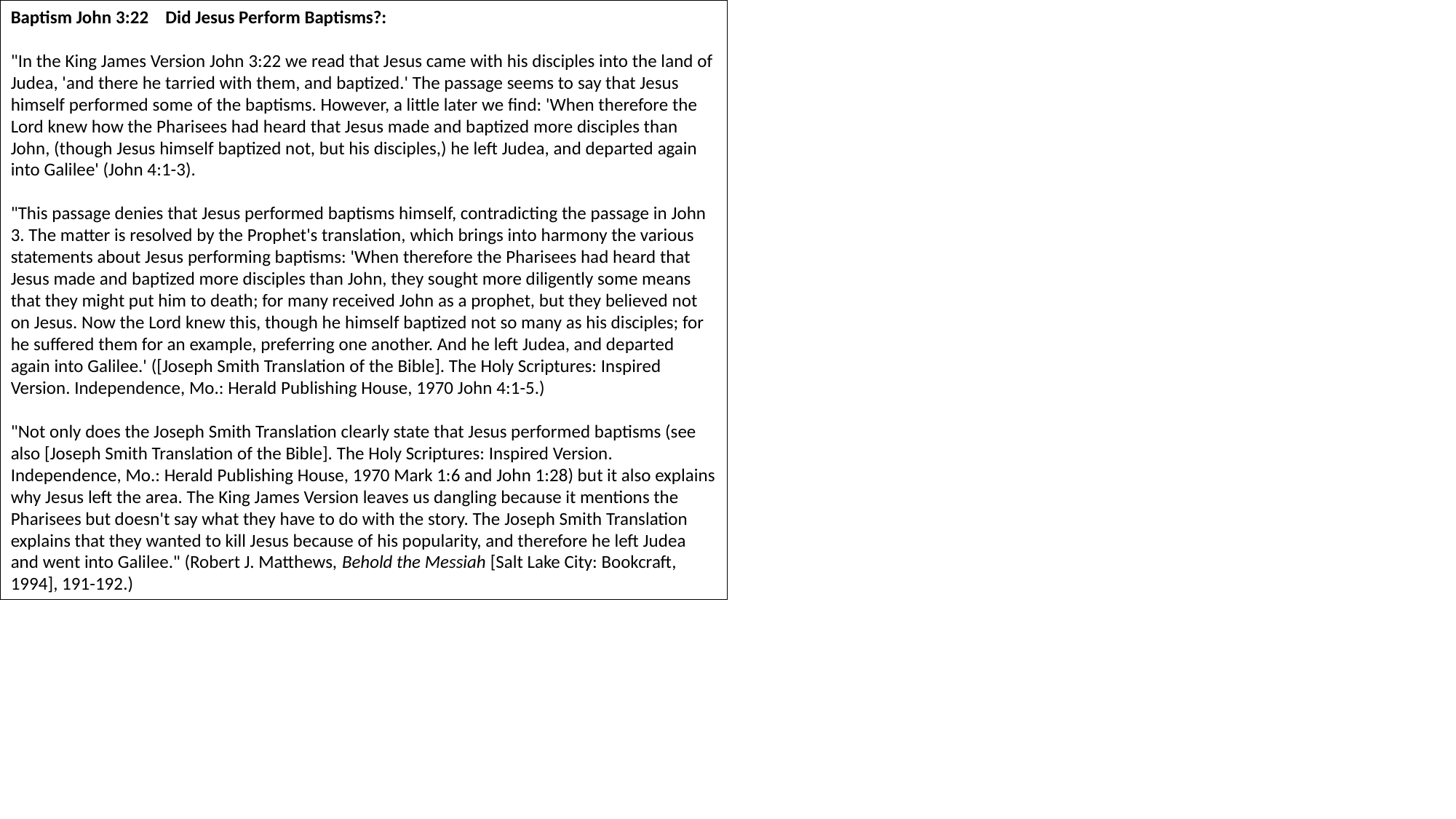

Baptism John 3:22    Did Jesus Perform Baptisms?:

"In the King James Version John 3:22 we read that Jesus came with his disciples into the land of Judea, 'and there he tarried with them, and baptized.' The passage seems to say that Jesus himself performed some of the baptisms. However, a little later we find: 'When therefore the Lord knew how the Pharisees had heard that Jesus made and baptized more disciples than John, (though Jesus himself baptized not, but his disciples,) he left Judea, and departed again into Galilee' (John 4:1-3).

"This passage denies that Jesus performed baptisms himself, contradicting the passage in John 3. The matter is resolved by the Prophet's translation, which brings into harmony the various statements about Jesus performing baptisms: 'When therefore the Pharisees had heard that Jesus made and baptized more disciples than John, they sought more diligently some means that they might put him to death; for many received John as a prophet, but they believed not on Jesus. Now the Lord knew this, though he himself baptized not so many as his disciples; for he suffered them for an example, preferring one another. And he left Judea, and departed again into Galilee.' ([Joseph Smith Translation of the Bible]. The Holy Scriptures: Inspired Version. Independence, Mo.: Herald Publishing House, 1970 John 4:1-5.)

"Not only does the Joseph Smith Translation clearly state that Jesus performed baptisms (see also [Joseph Smith Translation of the Bible]. The Holy Scriptures: Inspired Version. Independence, Mo.: Herald Publishing House, 1970 Mark 1:6 and John 1:28) but it also explains why Jesus left the area. The King James Version leaves us dangling because it mentions the Pharisees but doesn't say what they have to do with the story. The Joseph Smith Translation explains that they wanted to kill Jesus because of his popularity, and therefore he left Judea and went into Galilee." (Robert J. Matthews, Behold the Messiah [Salt Lake City: Bookcraft, 1994], 191-192.)